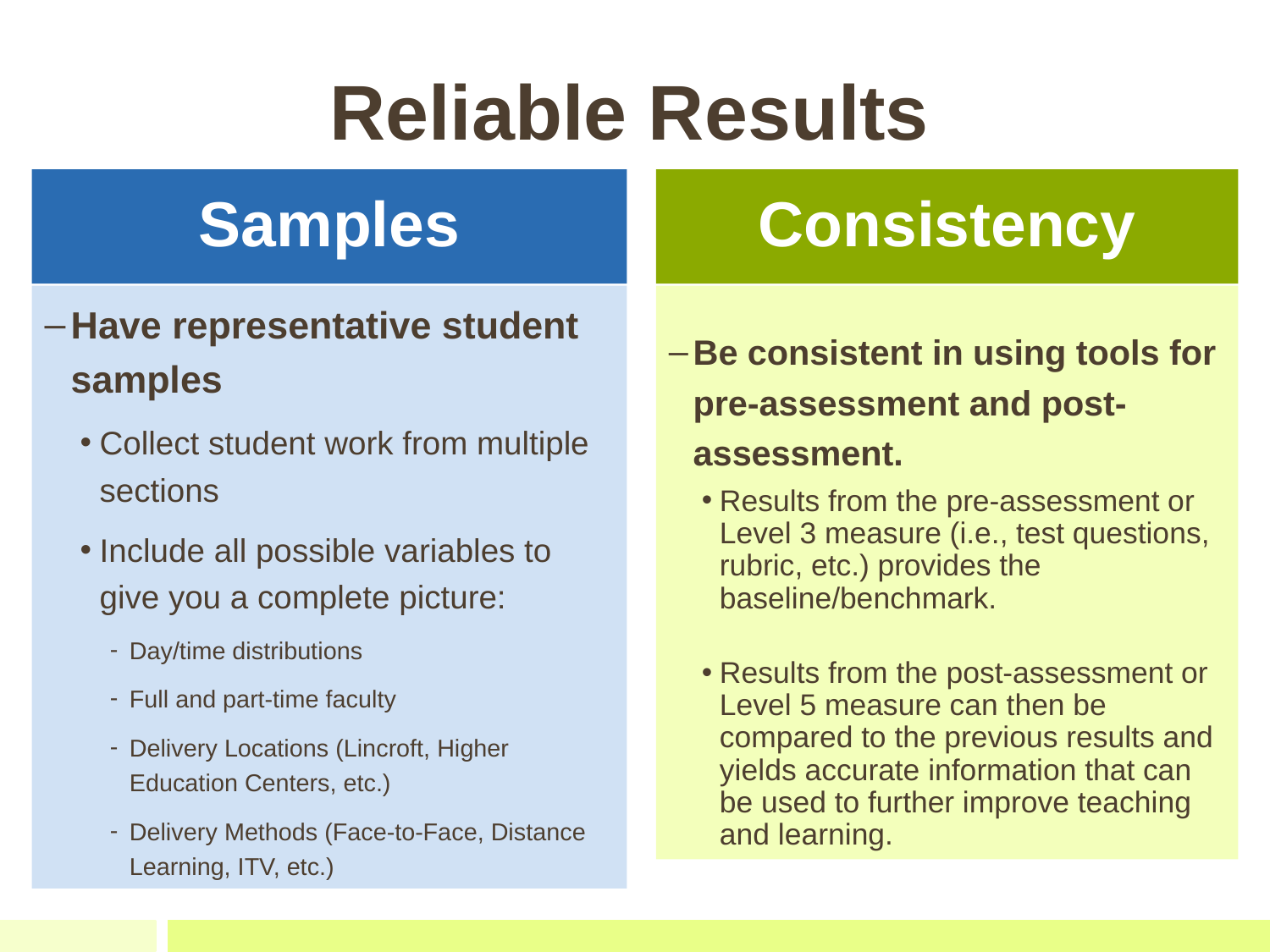

# Reliable Results
Samples
Consistency
Have representative student samples
Collect student work from multiple sections
Include all possible variables to give you a complete picture:
Day/time distributions
Full and part-time faculty
Delivery Locations (Lincroft, Higher Education Centers, etc.)
Delivery Methods (Face-to-Face, Distance Learning, ITV, etc.)

Be consistent in using tools for pre-assessment and post-assessment.
Results from the pre-assessment or Level 3 measure (i.e., test questions, rubric, etc.) provides the baseline/benchmark.

Results from the post-assessment or Level 5 measure can then be compared to the previous results and yields accurate information that can be used to further improve teaching and learning.